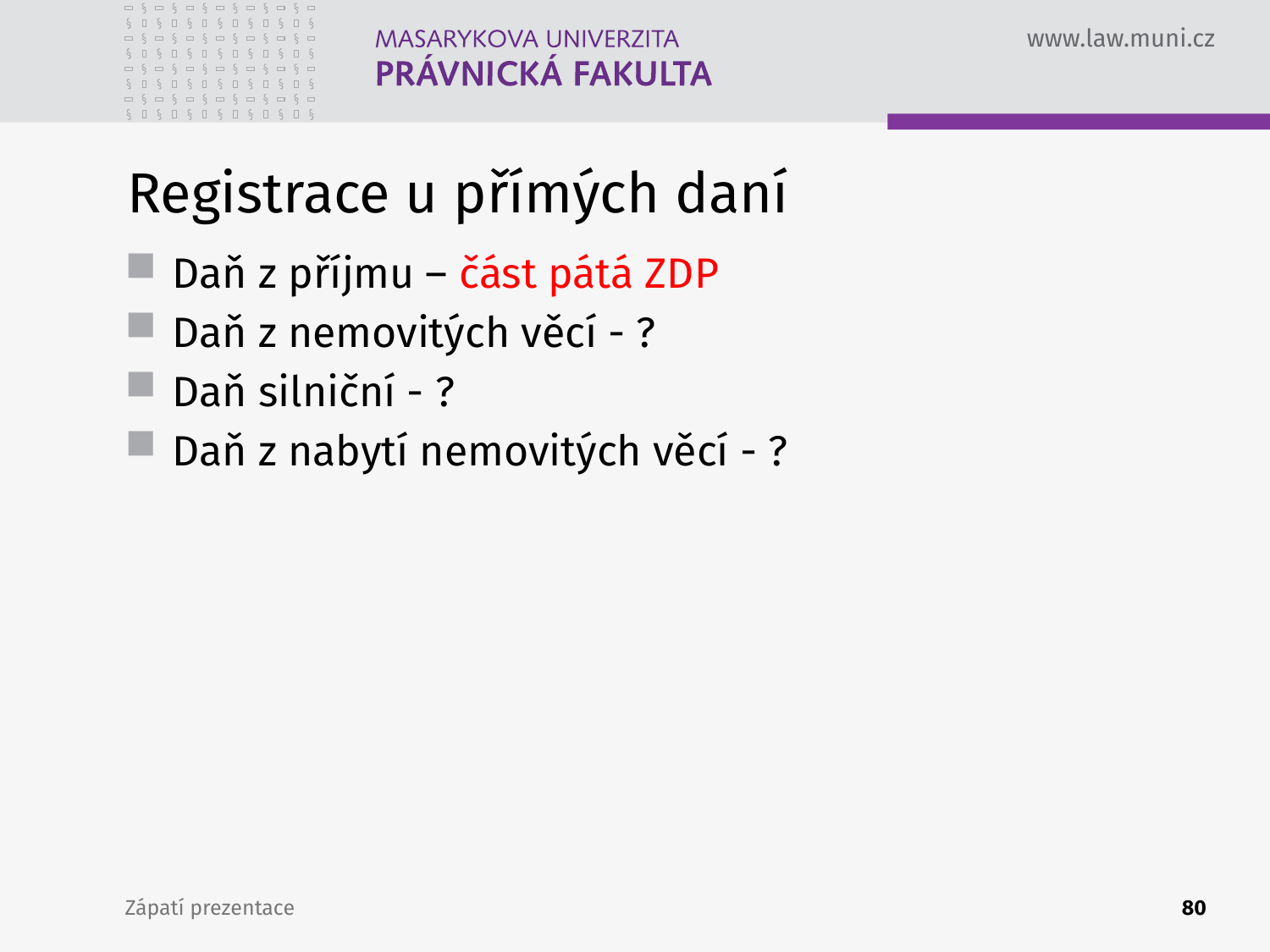

# Registrace u přímých daní
Daň z příjmu – část pátá ZDP
Daň z nemovitých věcí - ?
Daň silniční - ?
Daň z nabytí nemovitých věcí - ?
Zápatí prezentace
80